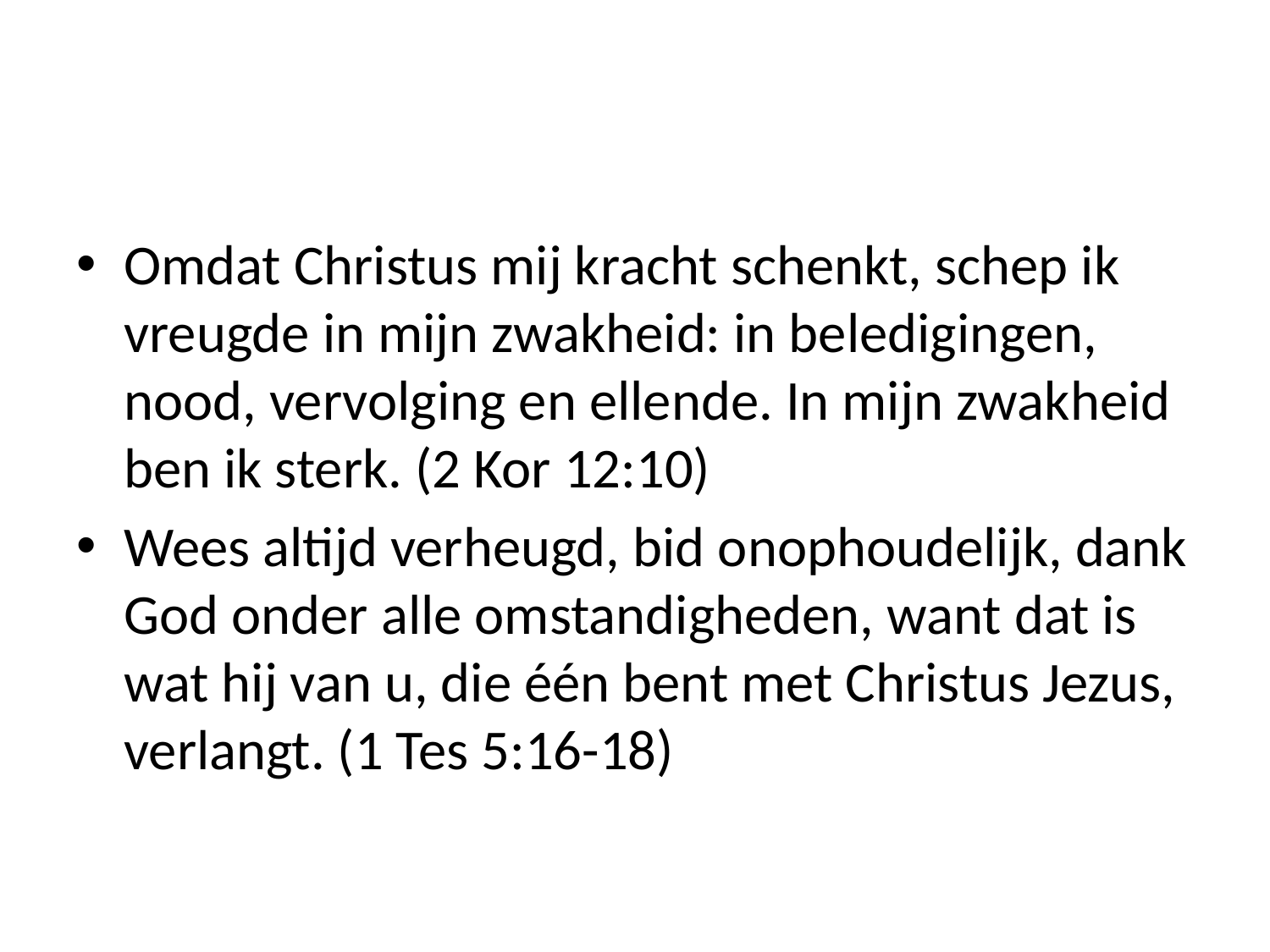

#
Omdat Christus mij kracht schenkt, schep ik vreugde in mijn zwakheid: in beledigingen, nood, vervolging en ellende. In mijn zwakheid ben ik sterk. (2 Kor 12:10)
Wees altijd verheugd, bid onophoudelijk, dank God onder alle omstandigheden, want dat is wat hij van u, die één bent met Christus Jezus, verlangt. (1 Tes 5:16-18)